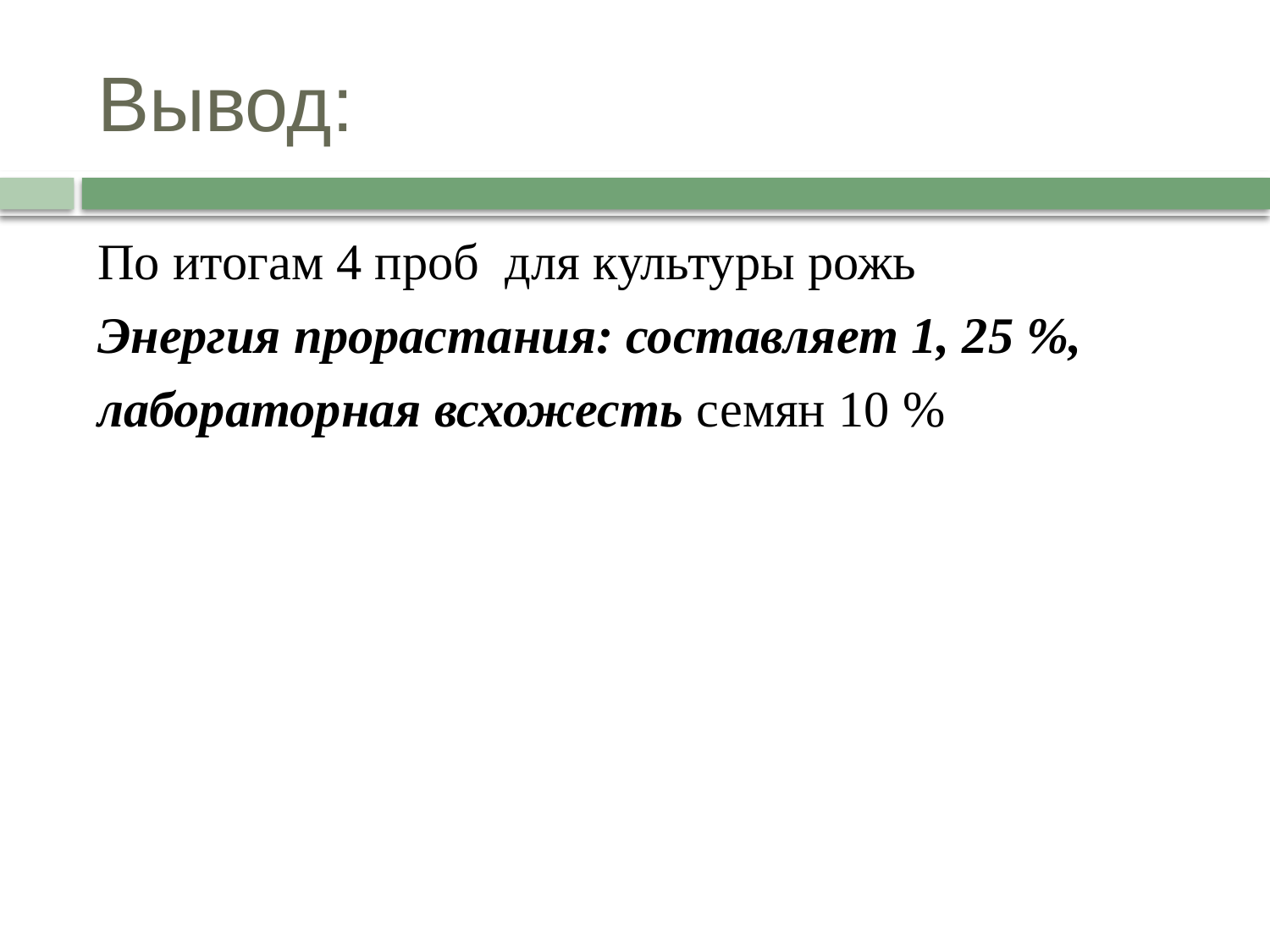

# Вывод:
По итогам 4 проб  для культуры рожь
Энергия прорастания: составляет 1, 25 %,
лабораторная всхожесть семян 10 %